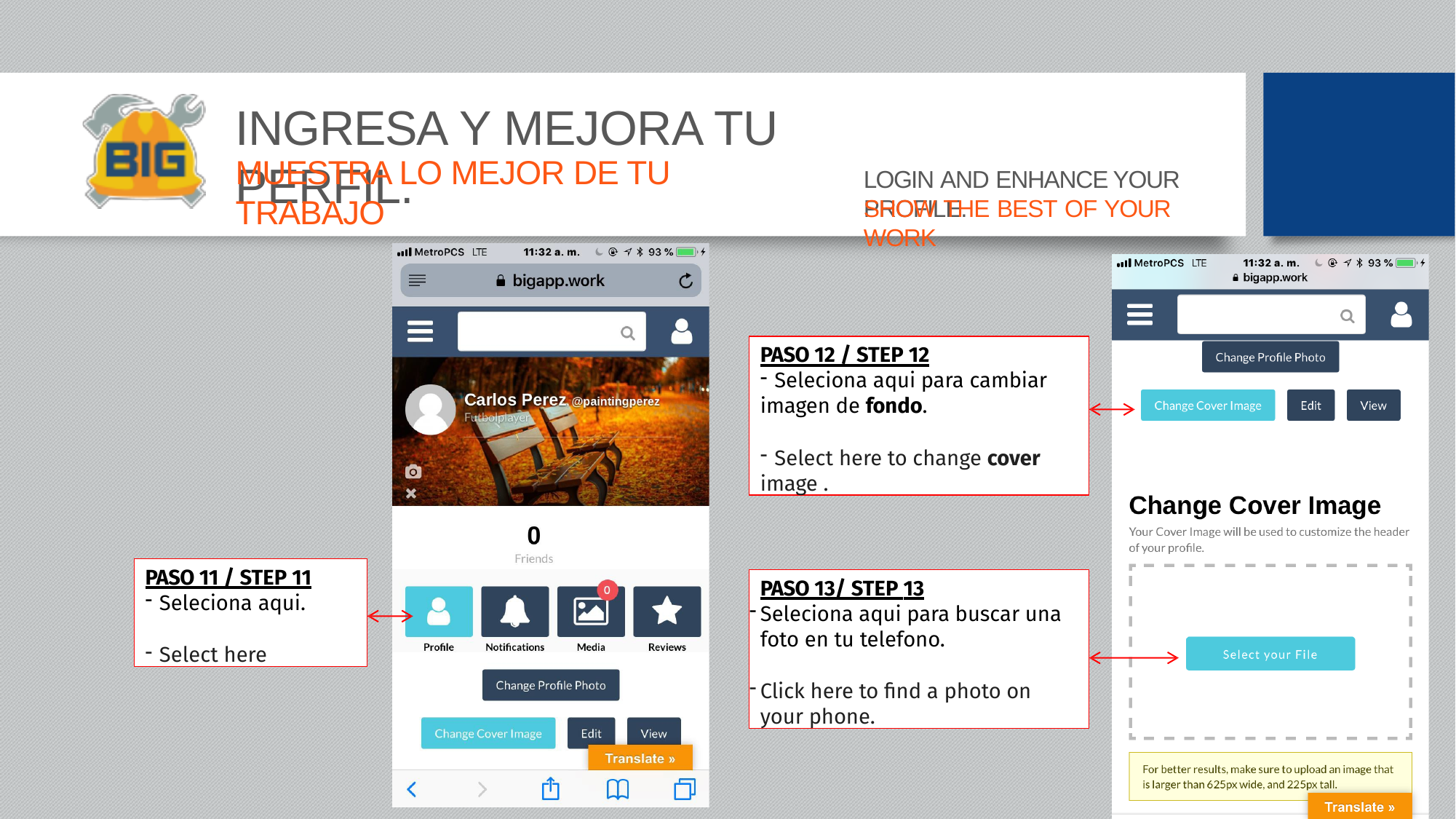

# INGRESA Y MEJORA TU PERFIL.
MUESTRA LO MEJOR DE TU TRABAJO
LOGIN AND ENHANCE YOUR PROFILE.
SHOW THE BEST OF YOUR WORK

PASO 12 / STEP 12
Seleciona aqui para cambiar
imagen de fondo.

Select here to change cover
image .

PASO 11 / STEP 11
Seleciona aqui.

Select here
PASO 13/ STEP 13
Seleciona aqui para buscar una  foto en tu telefono.

Click here to find a photo on  your phone.